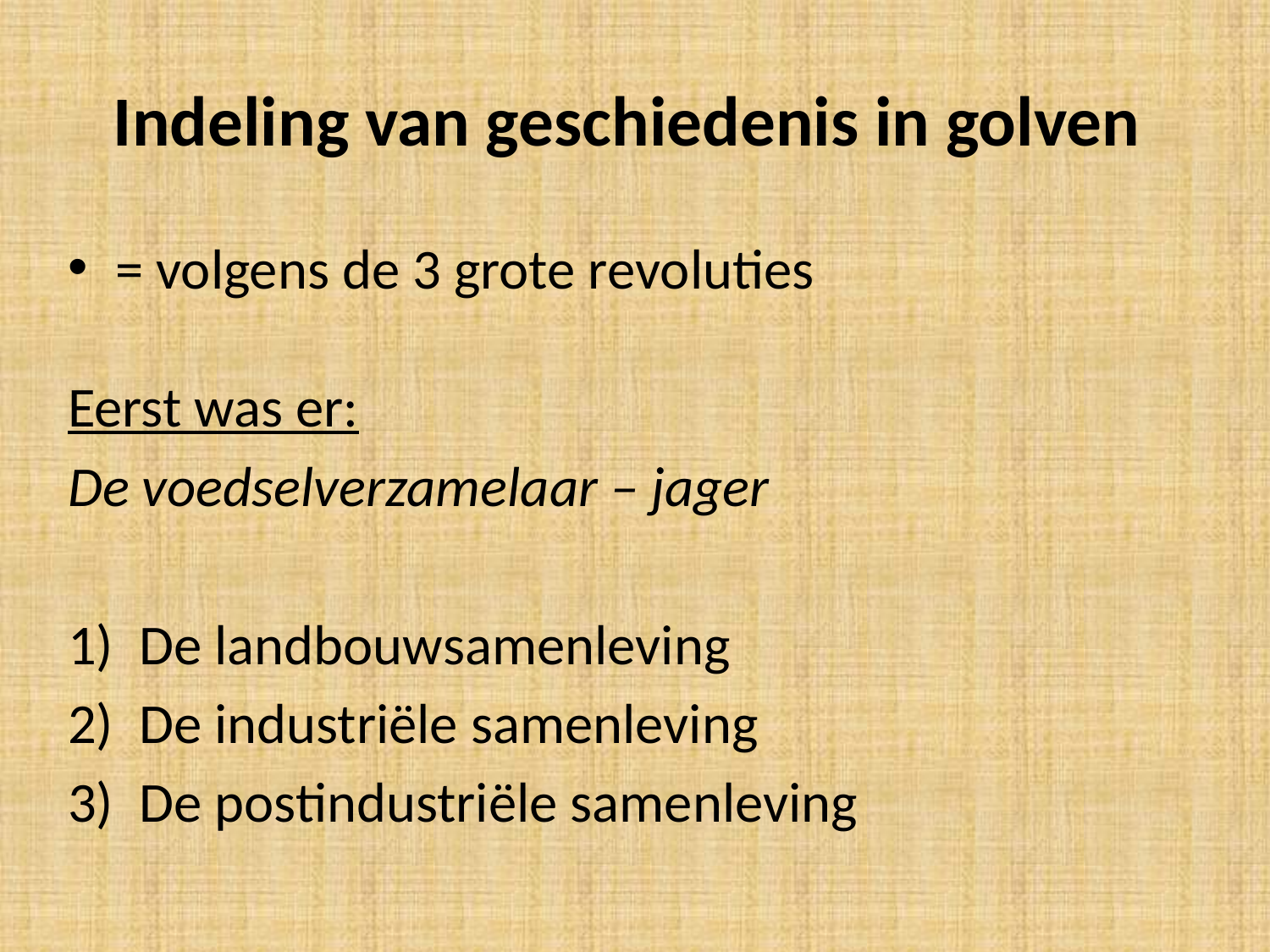

# Indeling van geschiedenis in golven
= volgens de 3 grote revoluties

Eerst was er:
De voedselverzamelaar – jager

De landbouwsamenleving
De industriële samenleving
De postindustriële samenleving